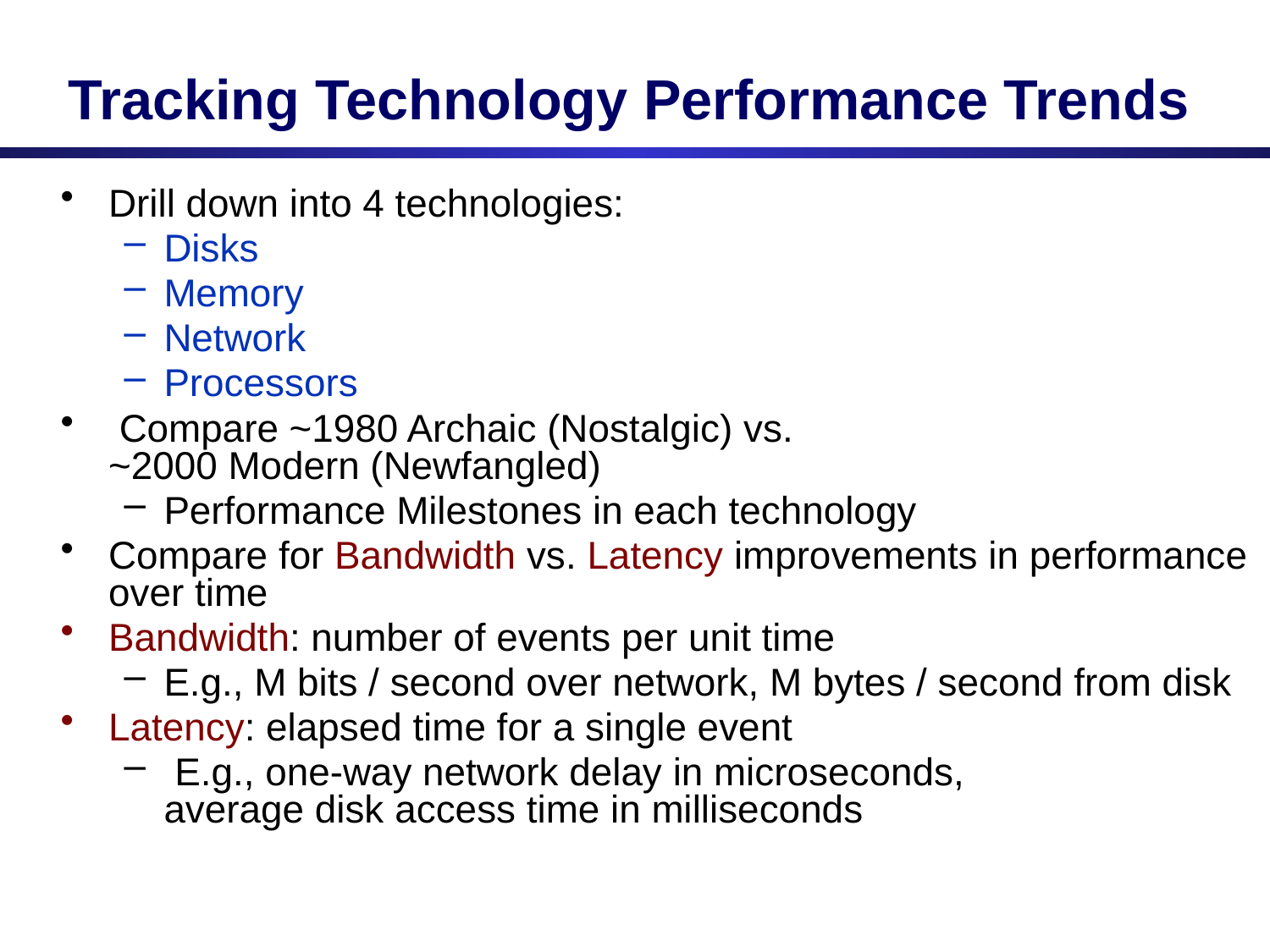

# Tracking Technology Performance Trends
Drill down into 4 technologies:
Disks
Memory
Network
Processors
 Compare ~1980 Archaic (Nostalgic) vs.
~2000 Modern (Newfangled)
Performance Milestones in each technology
Compare for Bandwidth vs. Latency improvements in performance over time
Bandwidth: number of events per unit time
E.g., M bits / second over network, M bytes / second from disk
Latency: elapsed time for a single event
 E.g., one-way network delay in microseconds,
average disk access time in milliseconds